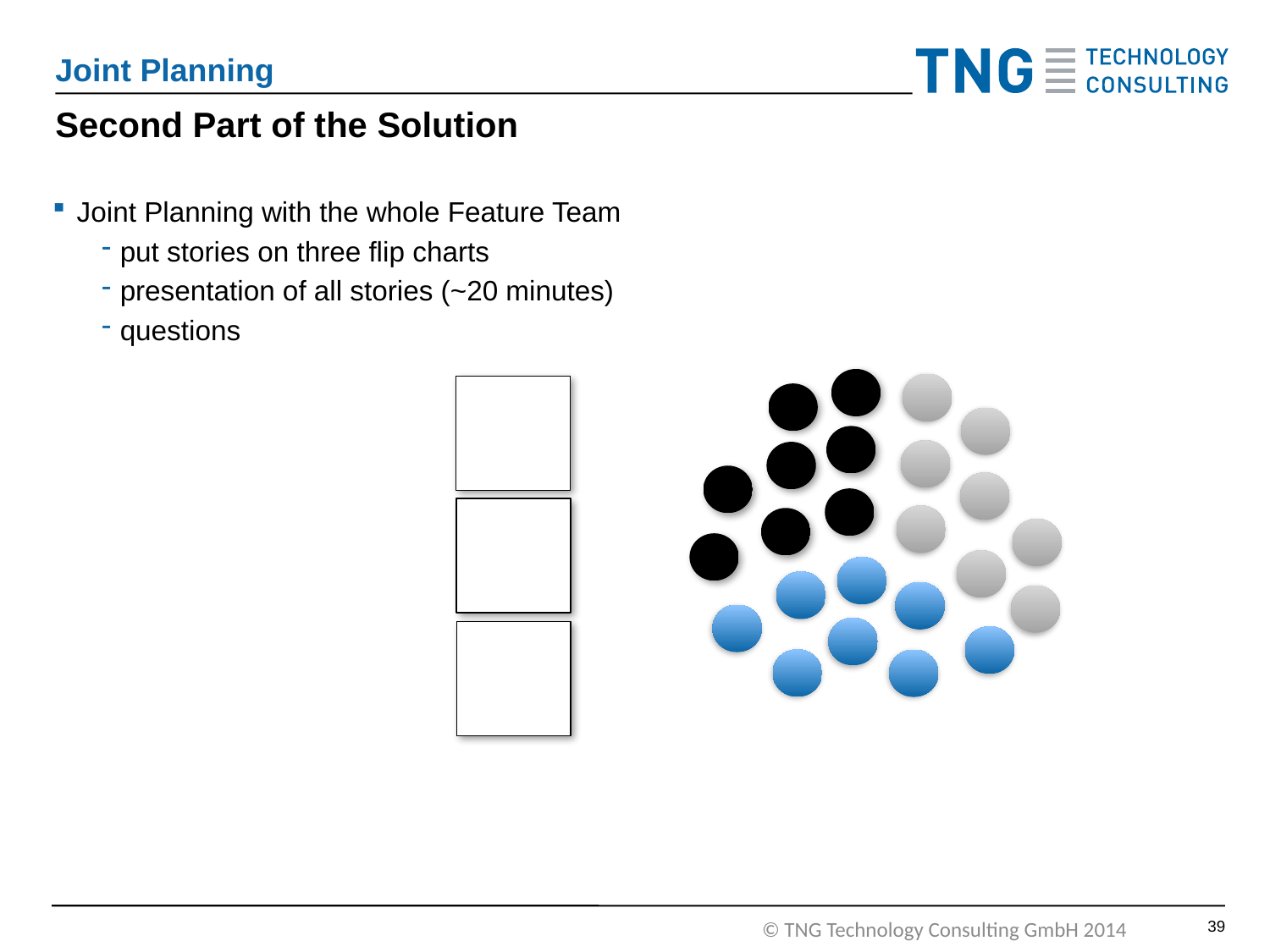

Joint Planning
# Second Part of the Solution
Joint Planning with the whole Feature Team
put stories on three flip charts
presentation of all stories (~20 minutes)
questions

39